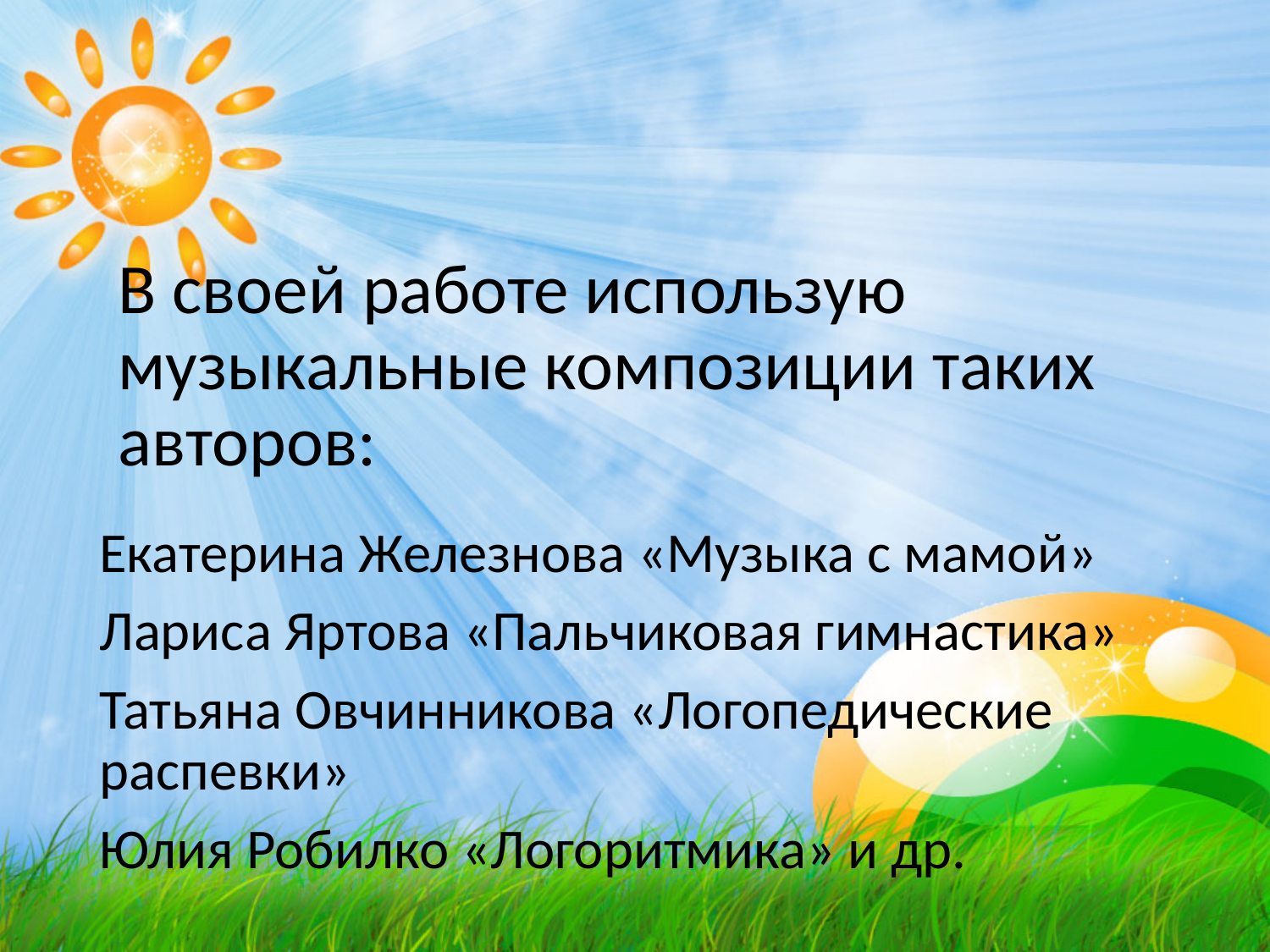

# В своей работе использую музыкальные композиции таких авторов:
Екатерина Железнова «Музыка с мамой»
Лариса Яртова «Пальчиковая гимнастика»
Татьяна Овчинникова «Логопедические распевки»
Юлия Робилко «Логоритмика» и др.